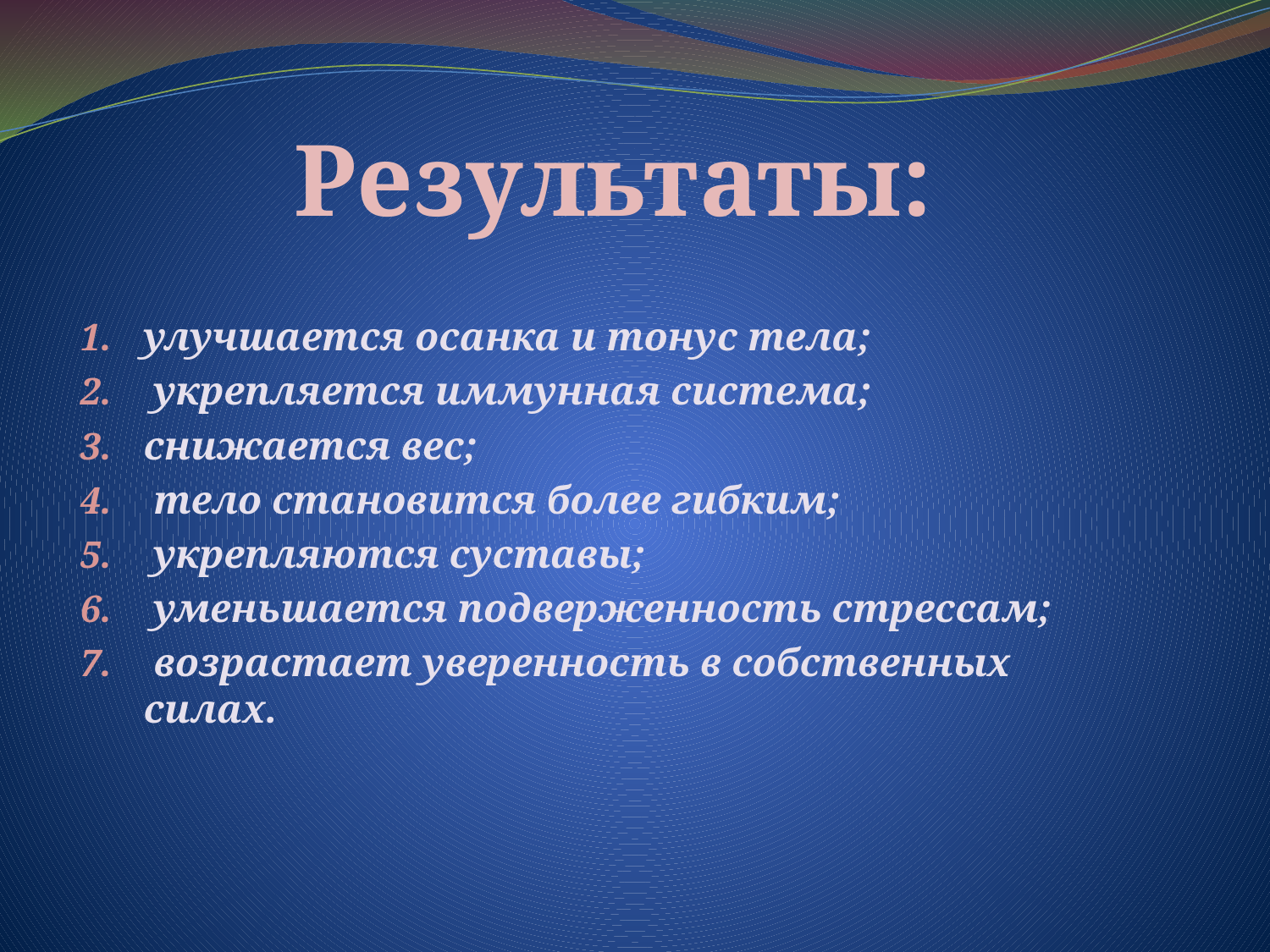

# Результаты:
улучшается осанка и тонус тела;
 укрепляется иммунная система;
снижается вес;
 тело становится более гибким;
 укрепляются суставы;
 уменьшается подверженность стрессам;
 возрастает уверенность в собственных силах.